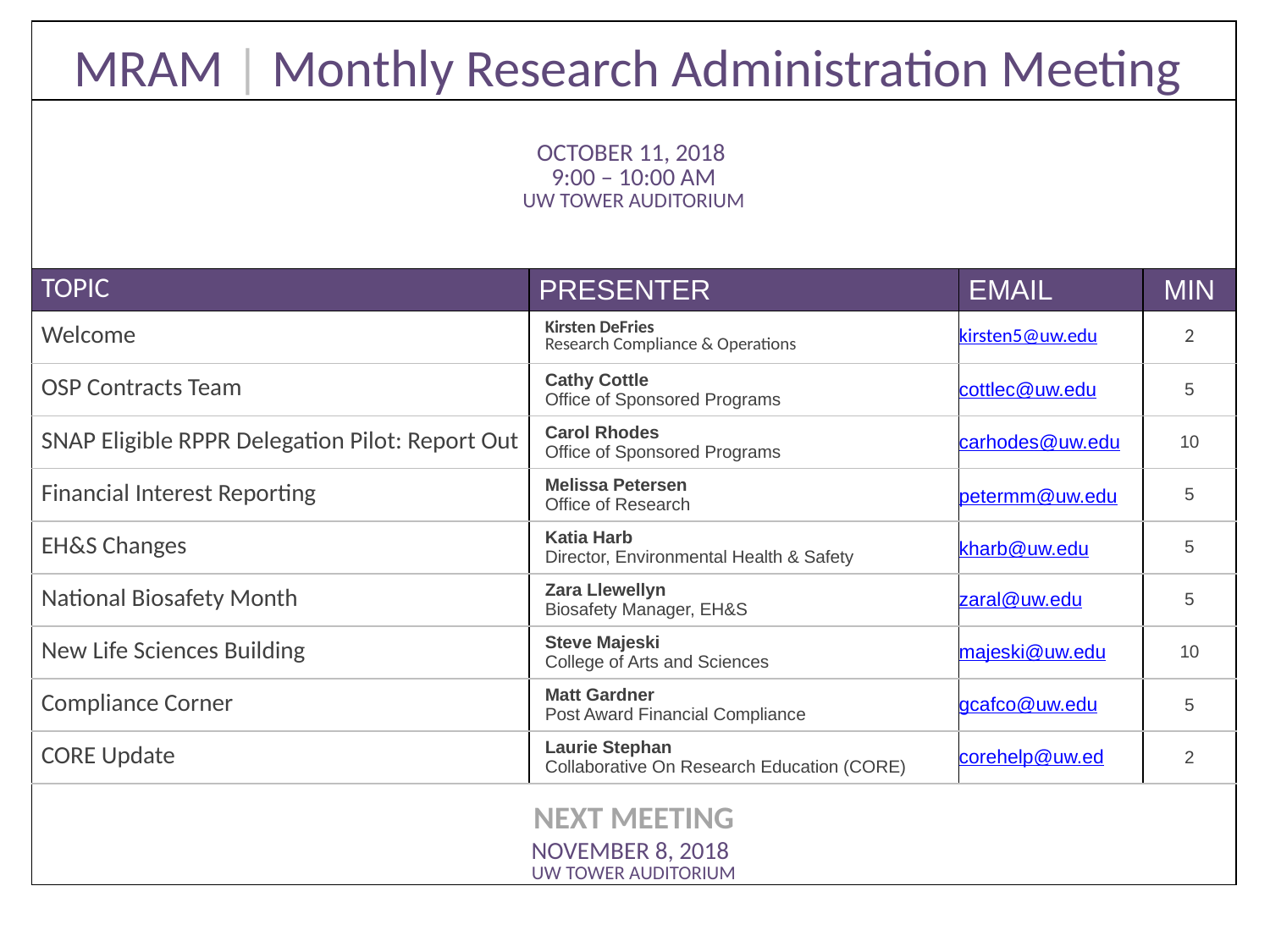

| MRAM | Monthly Research Administration Meeting |  |  |  |
| --- | --- | --- | --- |
| OCTOBER 11, 2018 9:00 – 10:00 AM UW TOWER AUDITORIUM |  |  |  |
| TOPIC | PRESENTER | EMAIL | MIN |
| Welcome | Kirsten DeFries Research Compliance & Operations | kirsten5@uw.edu | 2 |
| OSP Contracts Team | Cathy Cottle Office of Sponsored Programs | cottlec@uw.edu | 5 |
| SNAP Eligible RPPR Delegation Pilot: Report Out | Carol Rhodes Office of Sponsored Programs | carhodes@uw.edu | 10 |
| Financial Interest Reporting | Melissa Petersen Office of Research | petermm@uw.edu | 5 |
| EH&S Changes | Katia Harb Director, Environmental Health & Safety | kharb@uw.edu | 5 |
| National Biosafety Month | Zara Llewellyn Biosafety Manager, EH&S | zaral@uw.edu | 5 |
| New Life Sciences Building | Steve Majeski College of Arts and Sciences | majeski@uw.edu | 10 |
| Compliance Corner | Matt Gardner Post Award Financial Compliance | gcafco@uw.edu | 5 |
| CORE Update | Laurie Stephan Collaborative On Research Education (CORE) | corehelp@uw.ed | 2 |
| NEXT MEETING NOVEMBER 8, 2018 UW TOWER AUDITORIUM |  |  |  |